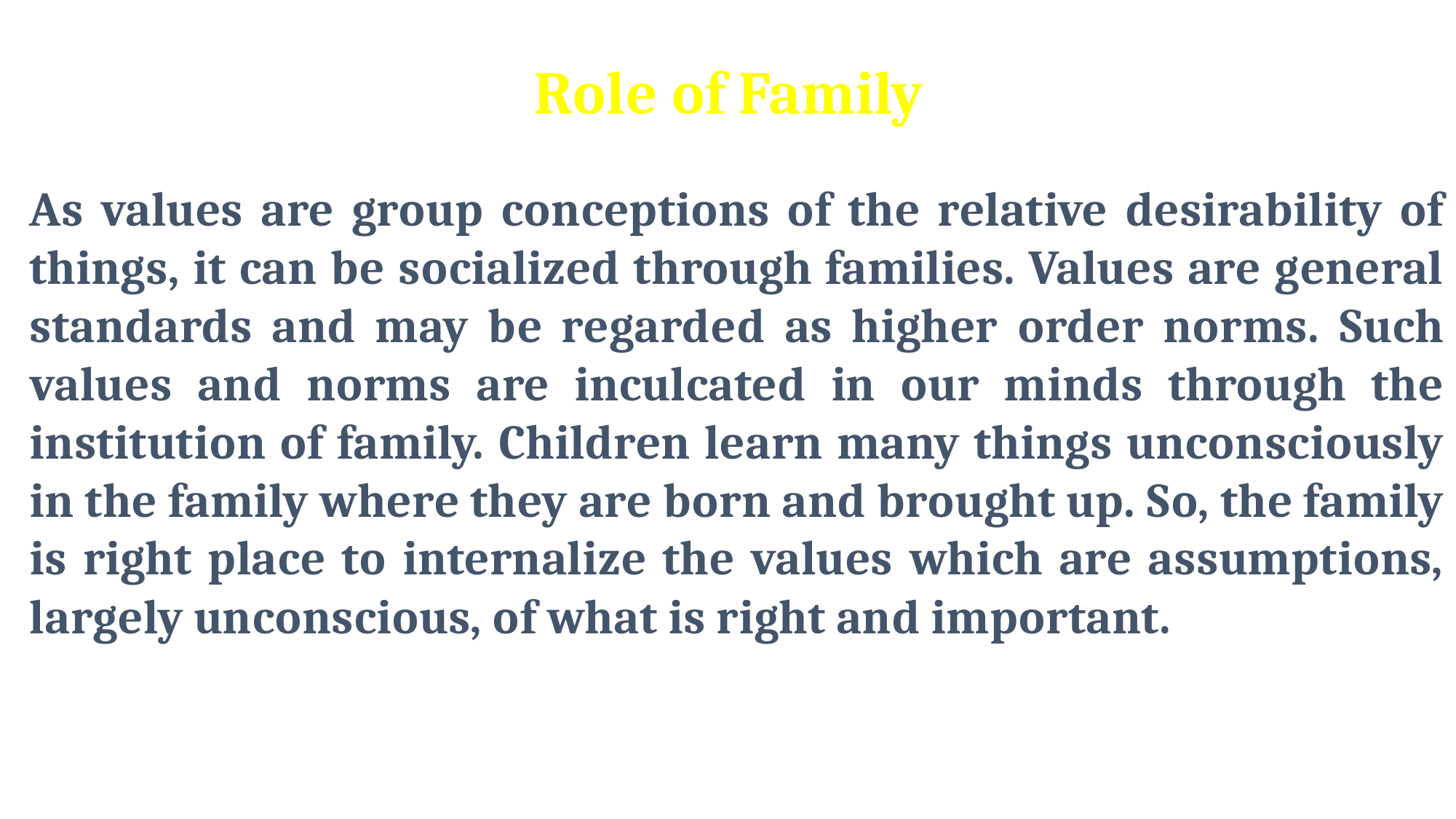

Role of Family
As values are group conceptions of the relative desirability of things, it can be socialized through families. Values are general standards and may be regarded as higher order norms. Such values and norms are inculcated in our minds through the institution of family. Children learn many things unconsciously in the family where they are born and brought up. So, the family is right place to internalize the values which are assumptions, largely unconscious, of what is right and important.